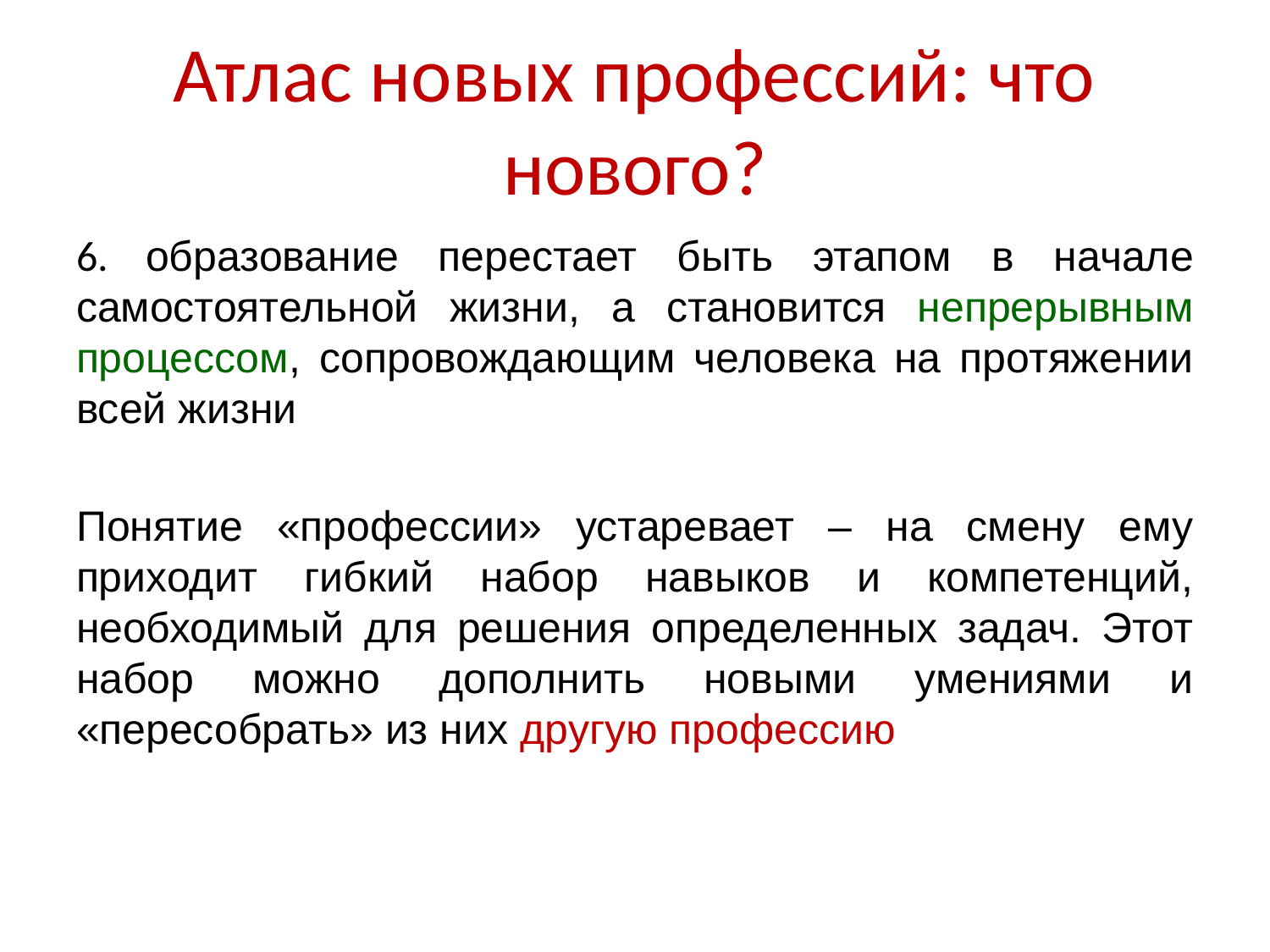

# Атлас новых профессий: что нового?
6. образование перестает быть этапом в начале самостоятельной жизни, а становится непрерывным процессом, сопровождающим человека на протяжении всей жизни

Понятие «профессии» устаревает – на смену ему приходит гибкий набор навыков и компетенций, необходимый для решения определенных задач. Этот набор можно дополнить новыми умениями и «пересобрать» из них другую профессию
7